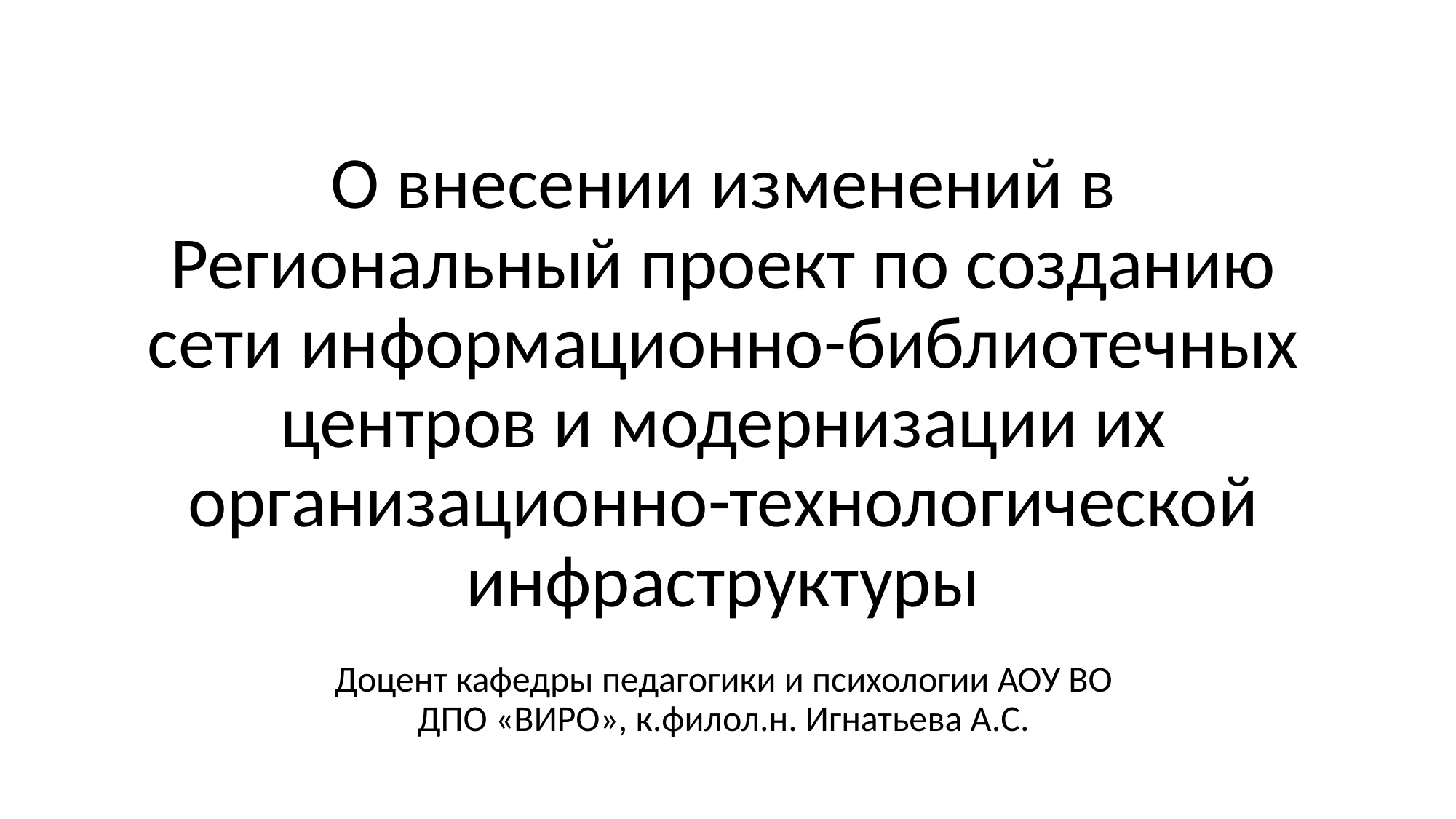

# О внесении изменений в Региональный проект по созданию сети информационно-библиотечных центров и модернизации их организационно-технологической инфраструктуры
Доцент кафедры педагогики и психологии АОУ ВО ДПО «ВИРО», к.филол.н. Игнатьева А.С.